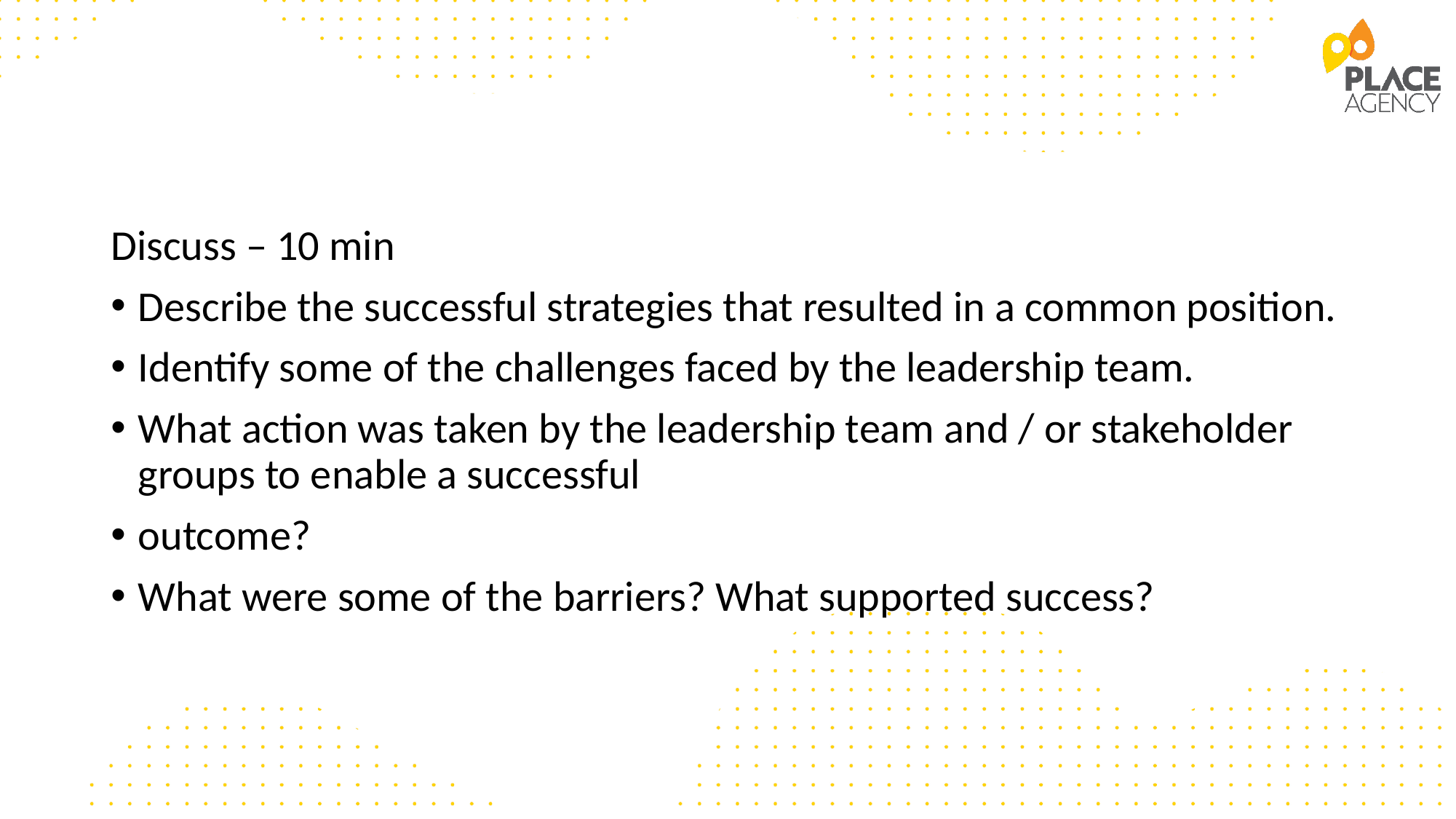

#
Discuss – 10 min
Describe the successful strategies that resulted in a common position.
Identify some of the challenges faced by the leadership team.
What action was taken by the leadership team and / or stakeholder groups to enable a successful
outcome?
What were some of the barriers? What supported success?